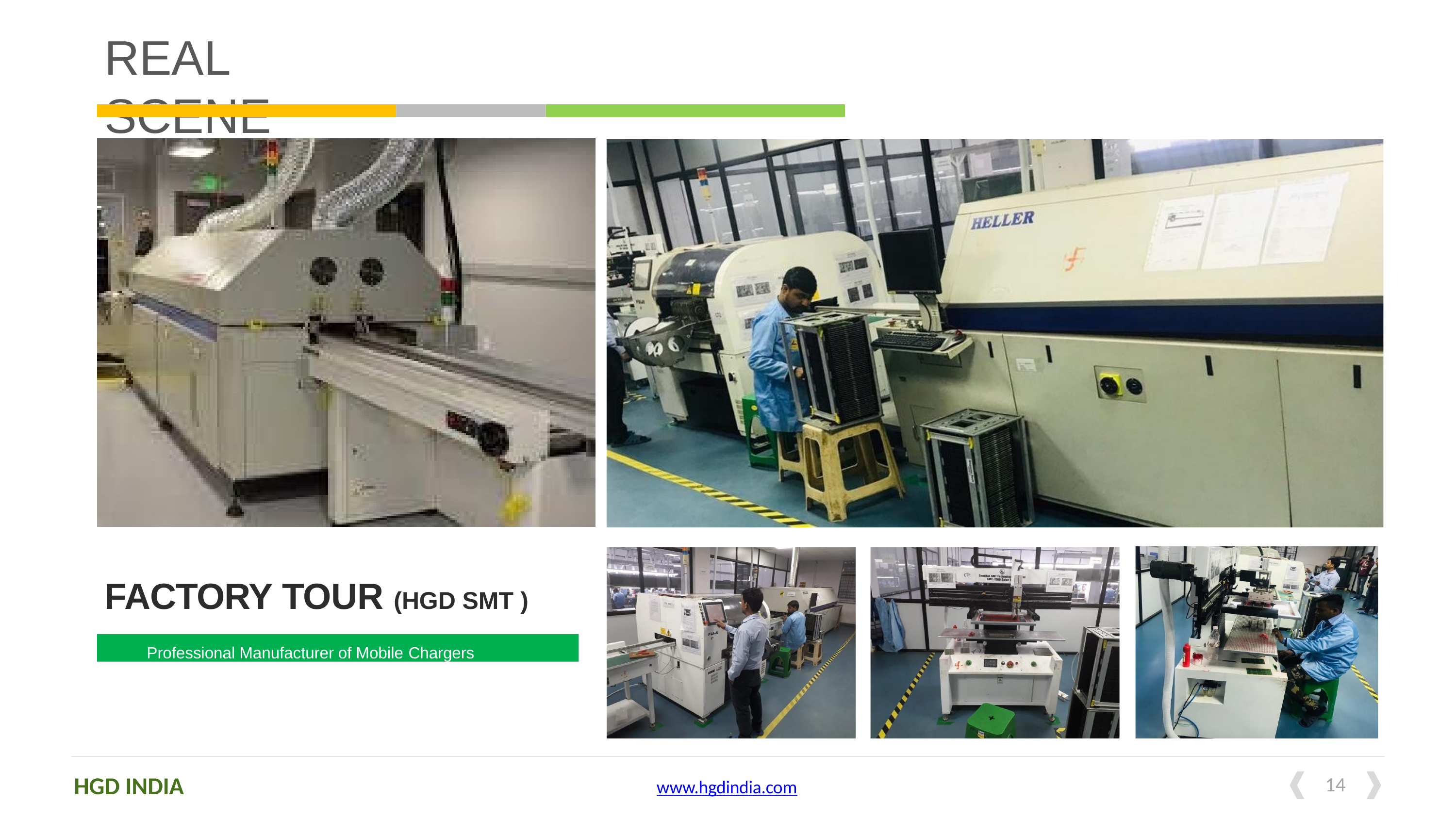

# REAL SCENE

FACTORY TOUR (HGD SMT )
Professional Manufacturer of Mobile Chargers
HGD INDIA
14
www.hgdindia.com